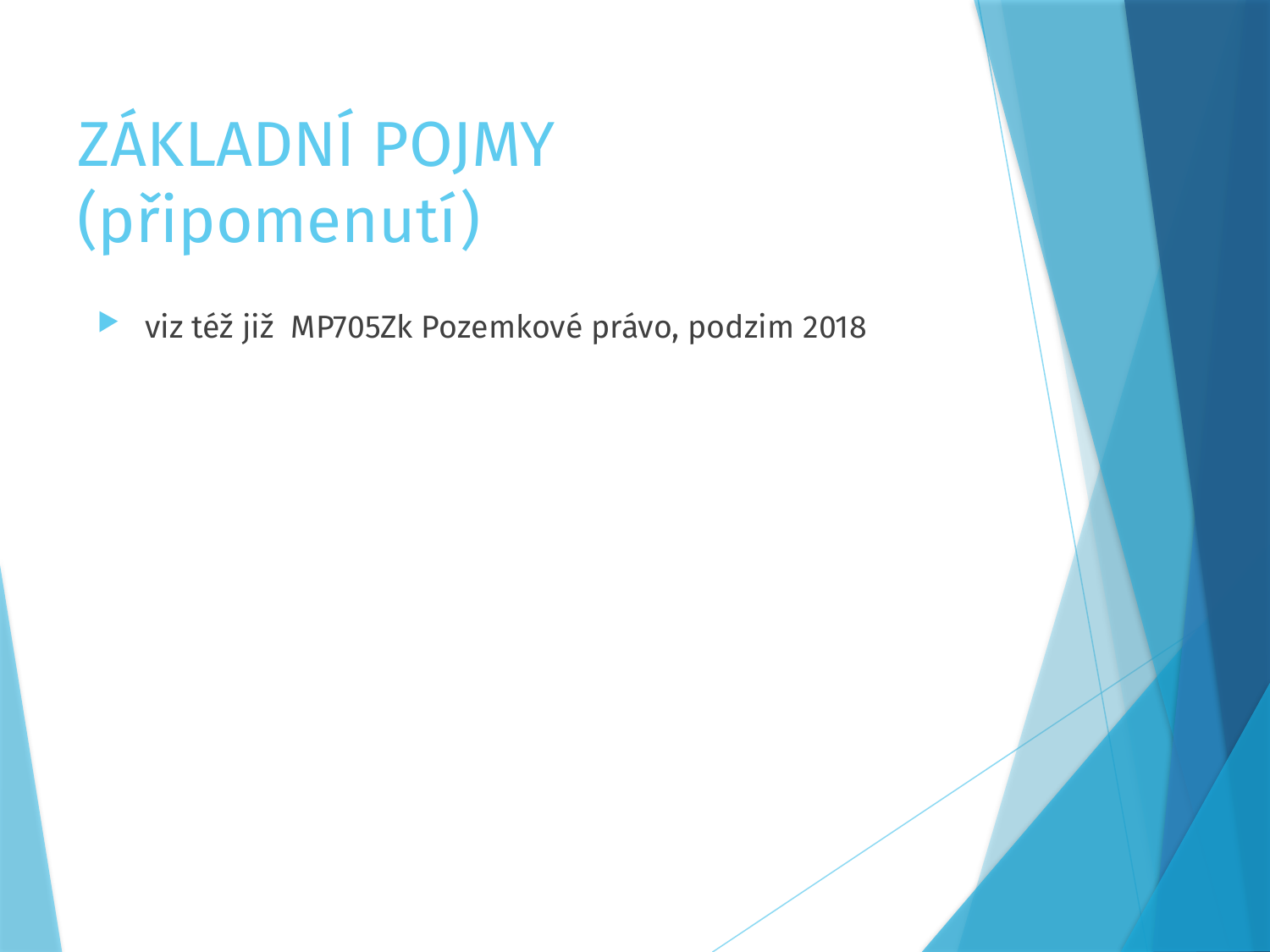

# ZÁKLADNÍ POJMY (připomenutí)
viz též již  MP705Zk Pozemkové právo, podzim 2018